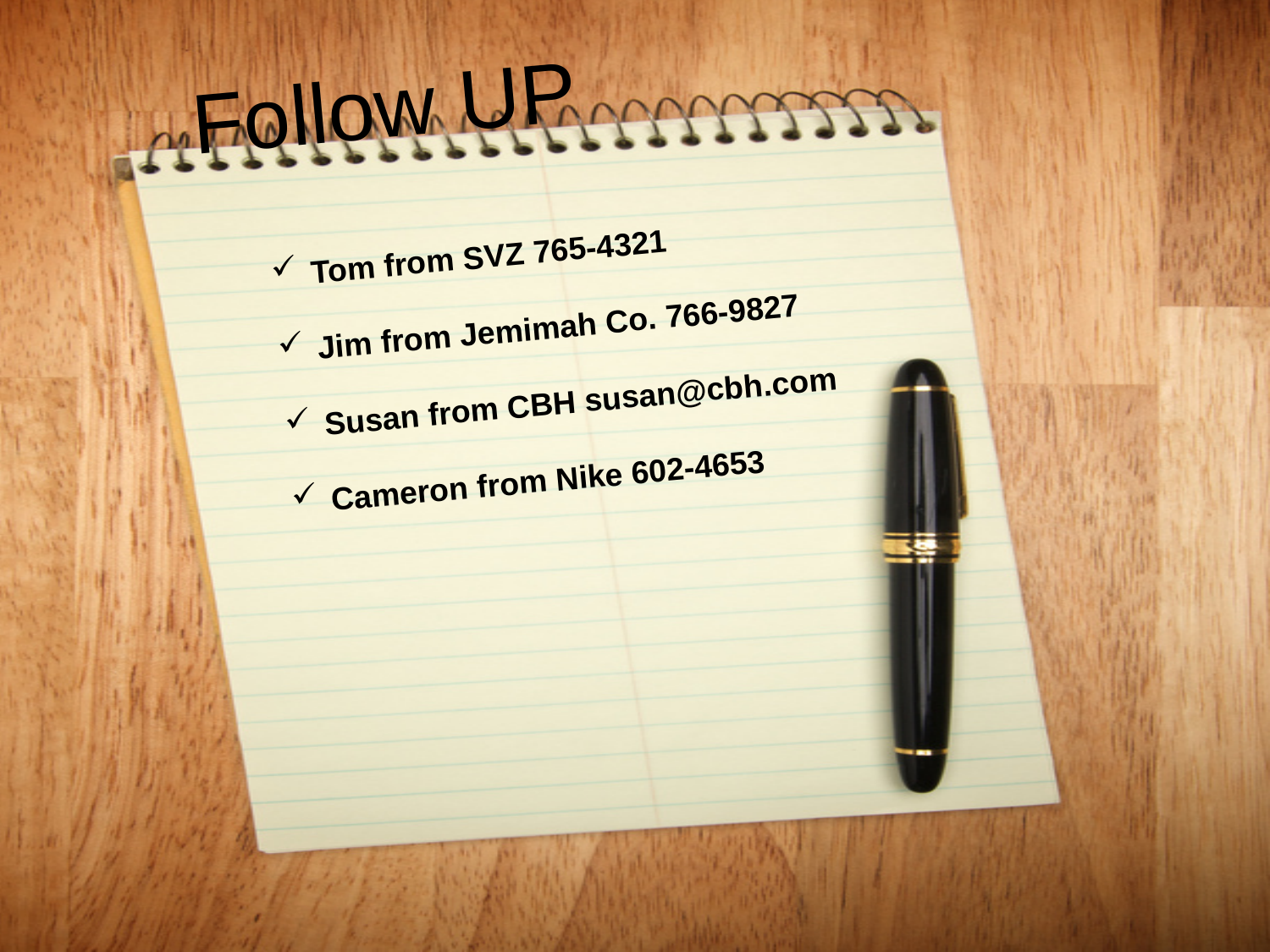

Follow UP
Tom from SVZ 765-4321

Jim from Jemimah Co. 766-9827

Susan from CBH susan@cbh.com

Cameron from Nike 602-4653